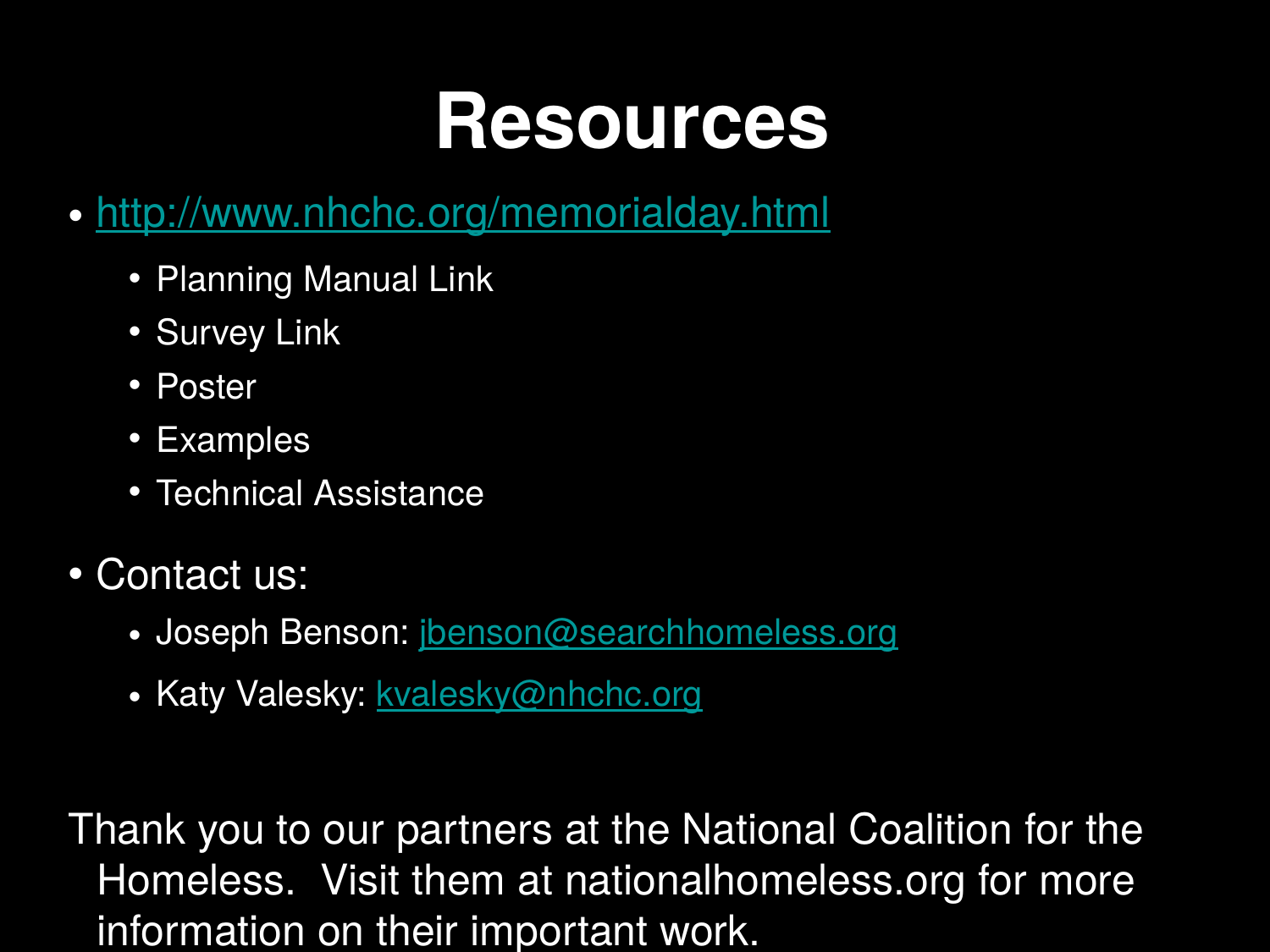

# Resources
http://www.nhchc.org/memorialday.html
Planning Manual Link
Survey Link
Poster
Examples
Technical Assistance
Contact us:
Joseph Benson: jbenson@searchhomeless.org
Katy Valesky: kvalesky@nhchc.org

Thank you to our partners at the National Coalition for the Homeless.  Visit them at nationalhomeless.org for more information on their important work.